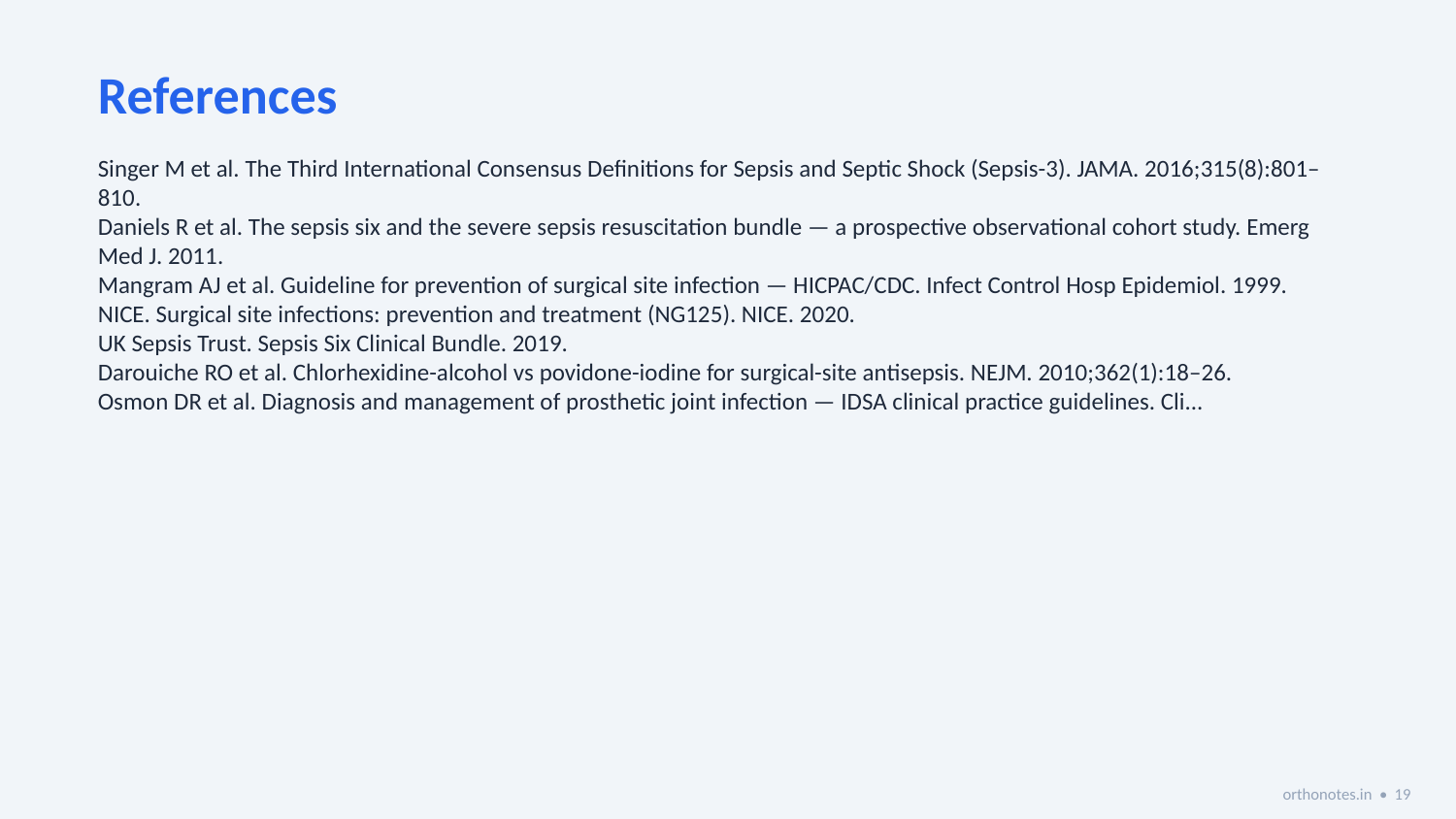

References
Singer M et al. The Third International Consensus Definitions for Sepsis and Septic Shock (Sepsis-3). JAMA. 2016;315(8):801–810.
Daniels R et al. The sepsis six and the severe sepsis resuscitation bundle — a prospective observational cohort study. Emerg Med J. 2011.
Mangram AJ et al. Guideline for prevention of surgical site infection — HICPAC/CDC. Infect Control Hosp Epidemiol. 1999.
NICE. Surgical site infections: prevention and treatment (NG125). NICE. 2020.
UK Sepsis Trust. Sepsis Six Clinical Bundle. 2019.
Darouiche RO et al. Chlorhexidine-alcohol vs povidone-iodine for surgical-site antisepsis. NEJM. 2010;362(1):18–26.
Osmon DR et al. Diagnosis and management of prosthetic joint infection — IDSA clinical practice guidelines. Cli...
orthonotes.in  •  19